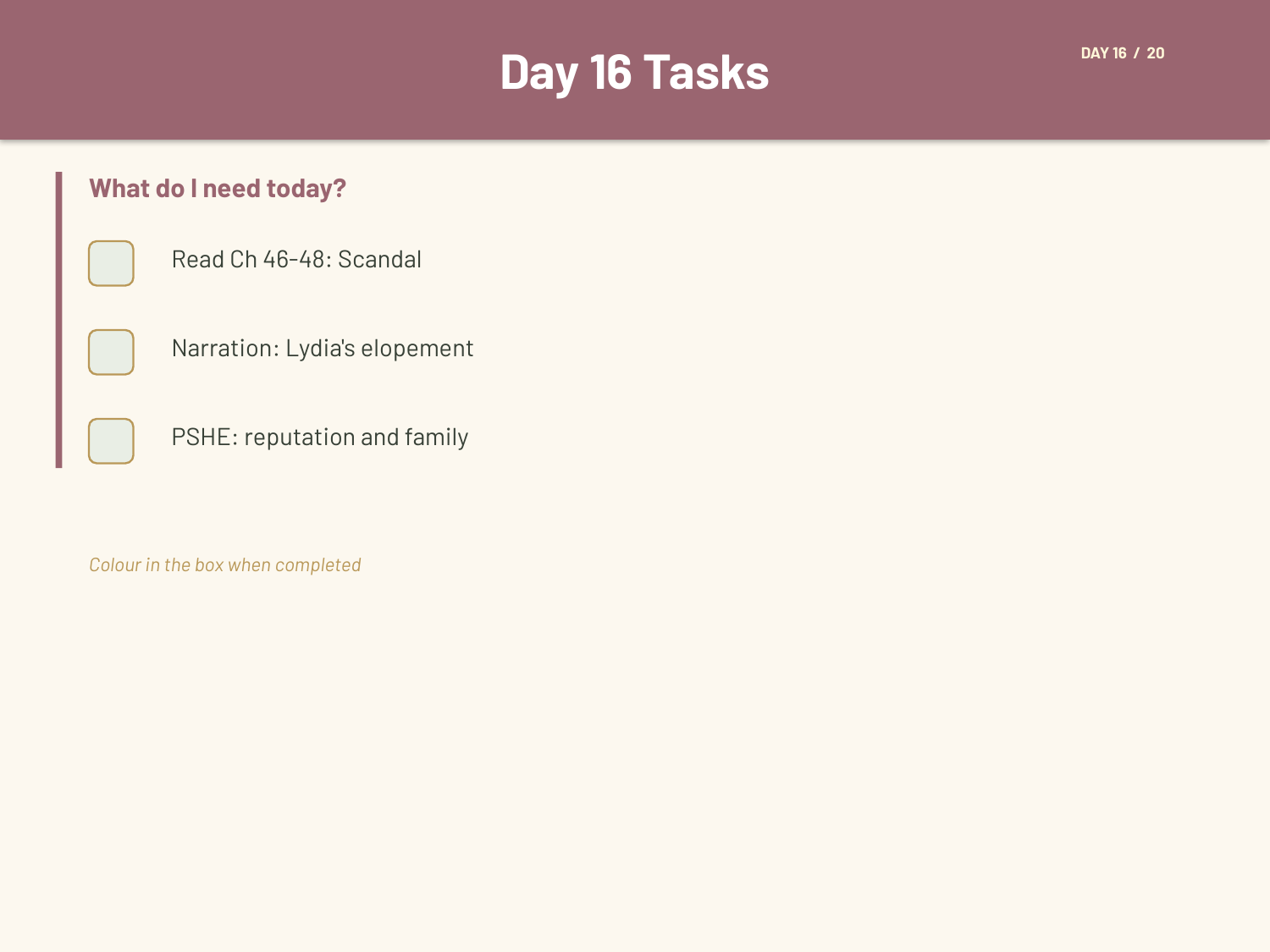

Day 16 Tasks
DAY 16  /  20
What do I need today?

Read Ch 46-48: Scandal

Narration: Lydia's elopement

PSHE: reputation and family

Colour in the box when completed